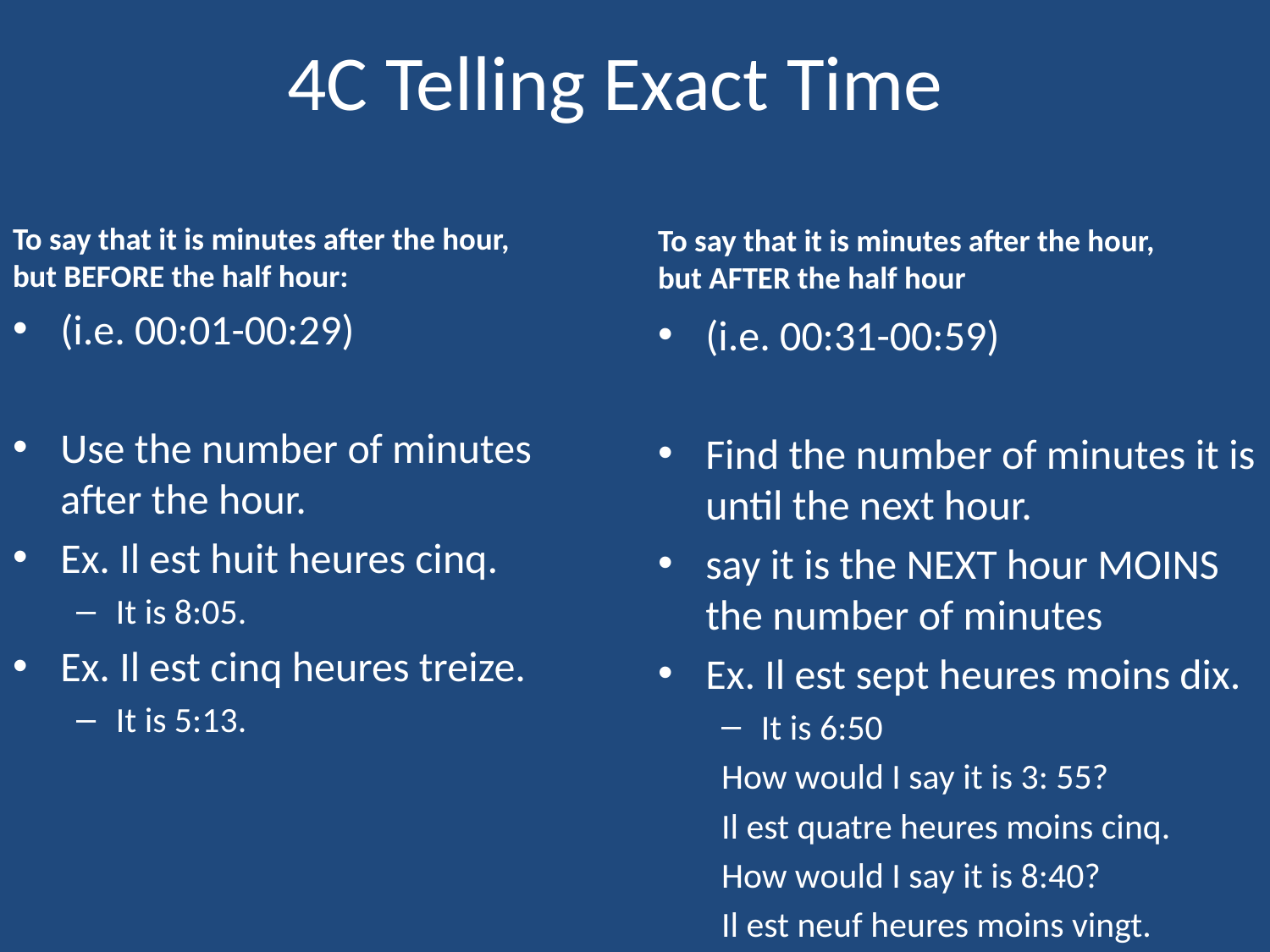

# 4C Telling Exact Time
To say that it is minutes after the hour, but BEFORE the half hour:
To say that it is minutes after the hour, but AFTER the half hour
(i.e. 00:01-00:29)

Use the number of minutes after the hour.
Ex. Il est huit heures cinq.
It is 8:05.
Ex. Il est cinq heures treize.
It is 5:13.

(i.e. 00:31-00:59)

Find the number of minutes it is until the next hour.
say it is the NEXT hour MOINS the number of minutes
Ex. Il est sept heures moins dix.
It is 6:50
How would I say it is 3: 55?
Il est quatre heures moins cinq.
How would I say it is 8:40?
Il est neuf heures moins vingt.